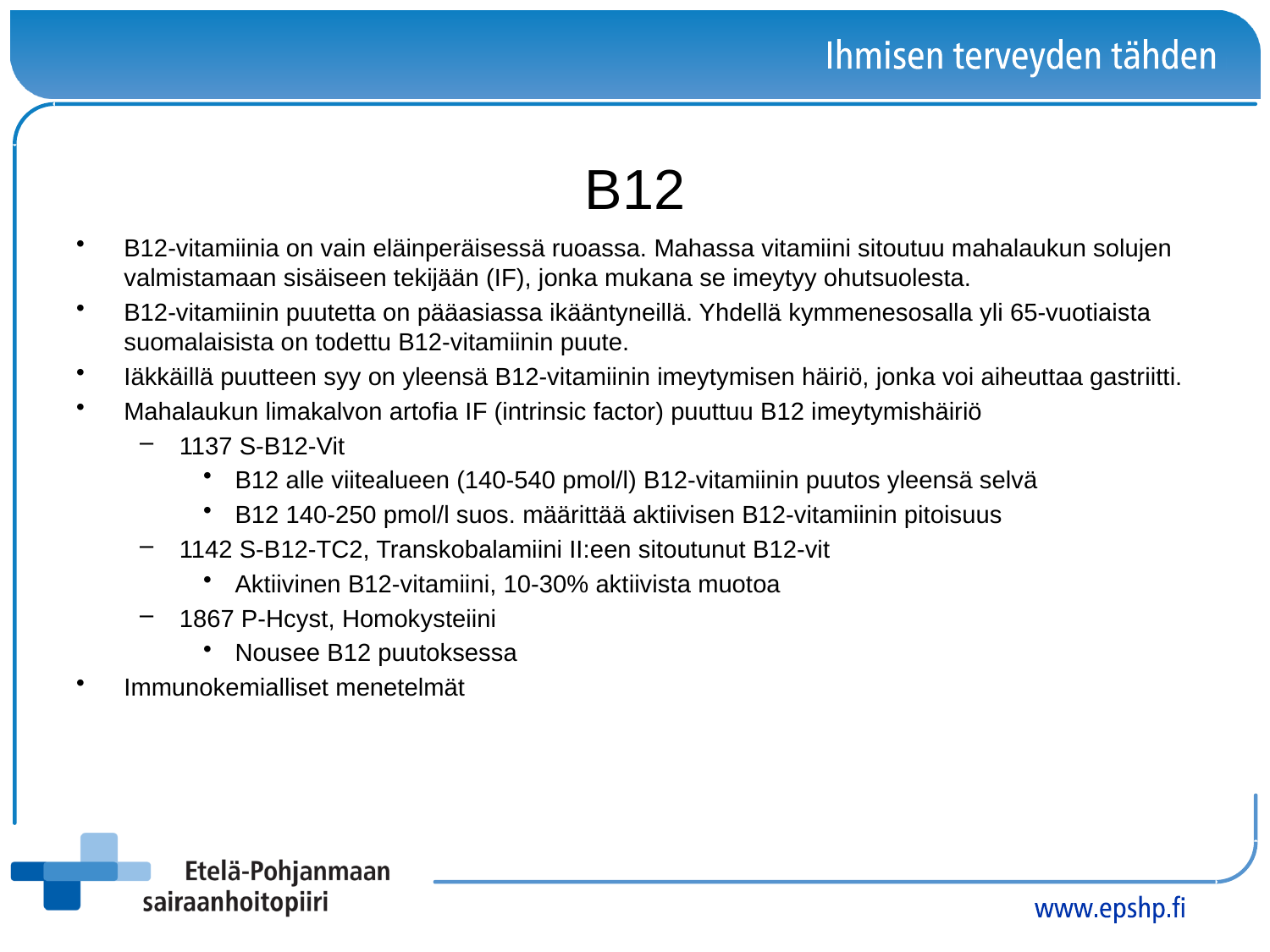

# B12
B12-vitamiinia on vain eläinperäisessä ruoassa. Mahassa vitamiini sitoutuu mahalaukun solujen valmistamaan sisäiseen tekijään (IF), jonka mukana se imeytyy ohutsuolesta.
B12-vitamiinin puutetta on pääasiassa ikääntyneillä. Yhdellä kymmenesosalla yli 65-vuotiaista suomalaisista on todettu B12-vitamiinin puute.
Iäkkäillä puutteen syy on yleensä B12-vitamiinin imeytymisen häiriö, jonka voi aiheuttaa gastriitti.
Mahalaukun limakalvon artofia IF (intrinsic factor) puuttuu B12 imeytymishäiriö
1137 S-B12-Vit
B12 alle viitealueen (140-540 pmol/l) B12-vitamiinin puutos yleensä selvä
B12 140-250 pmol/l suos. määrittää aktiivisen B12-vitamiinin pitoisuus
1142 S-B12-TC2, Transkobalamiini II:een sitoutunut B12-vit
Aktiivinen B12-vitamiini, 10-30% aktiivista muotoa
1867 P-Hcyst, Homokysteiini
Nousee B12 puutoksessa
Immunokemialliset menetelmät